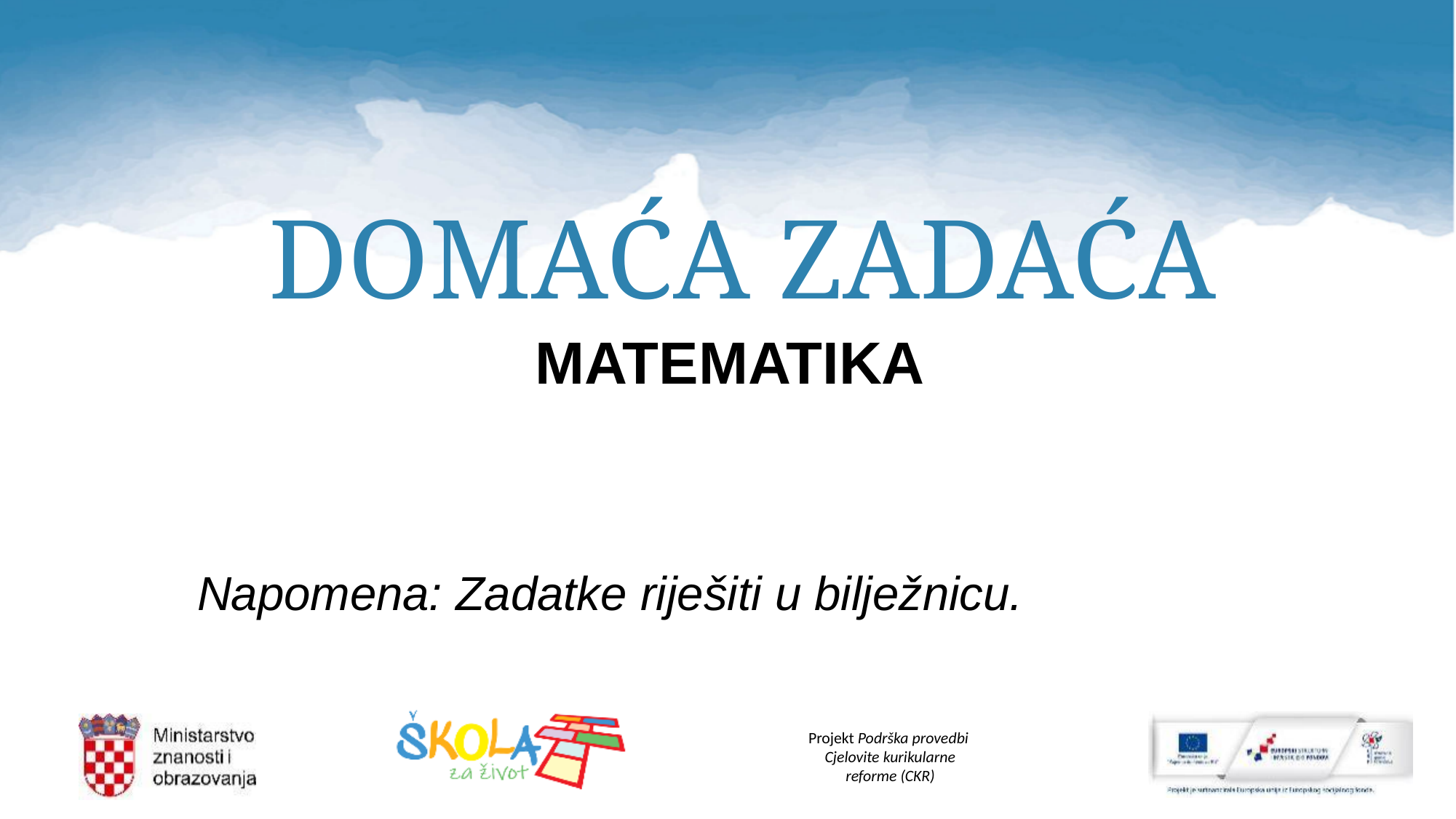

DOMAĆA ZADAĆA
MATEMATIKA

Napomena: Zadatke riješiti u bilježnicu.